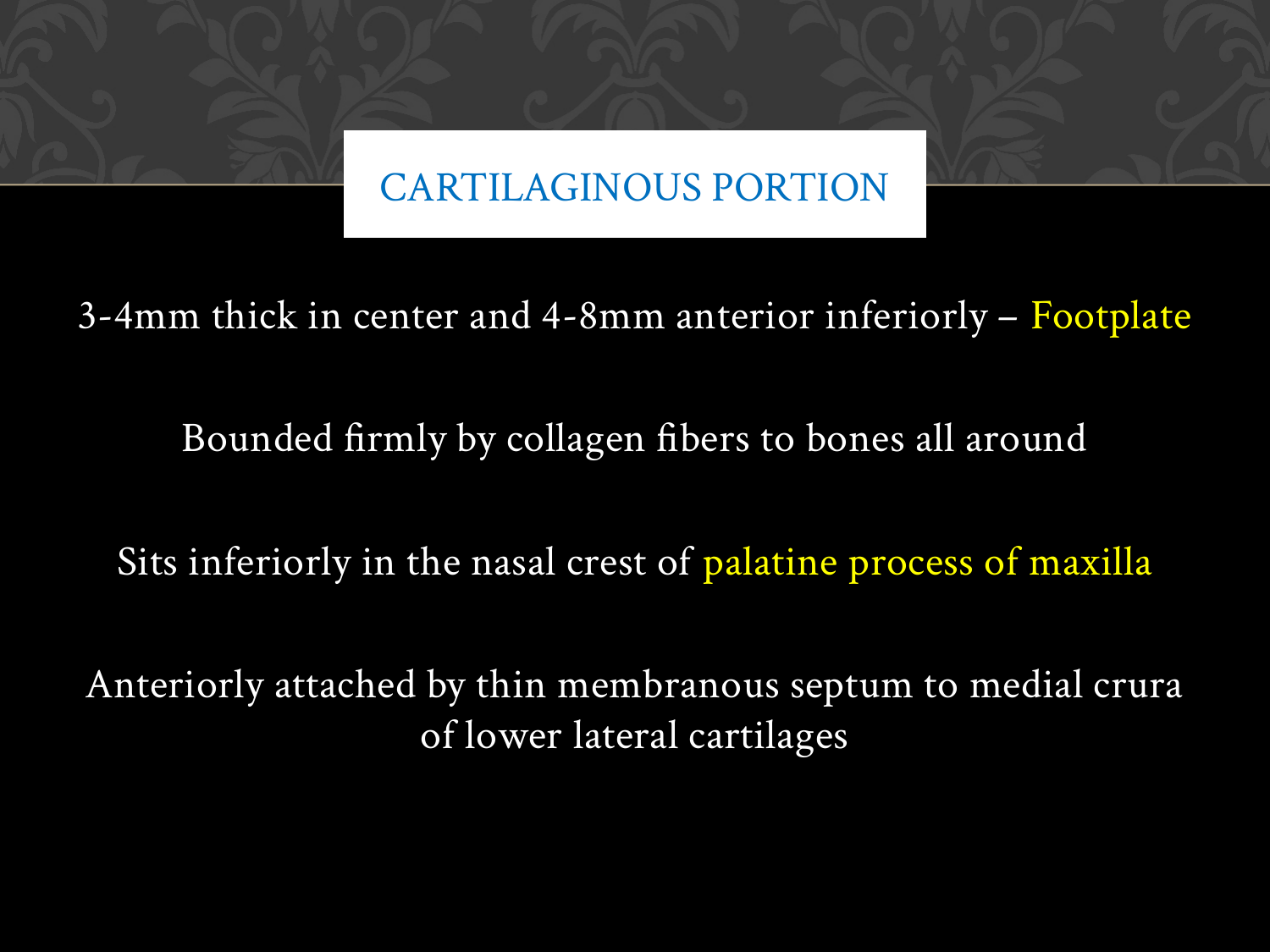

# Cartilaginous Portion
3-4mm thick in center and 4-8mm anterior inferiorly – Footplate

Bounded firmly by collagen fibers to bones all around

Sits inferiorly in the nasal crest of palatine process of maxilla

Anteriorly attached by thin membranous septum to medial crura of lower lateral cartilages